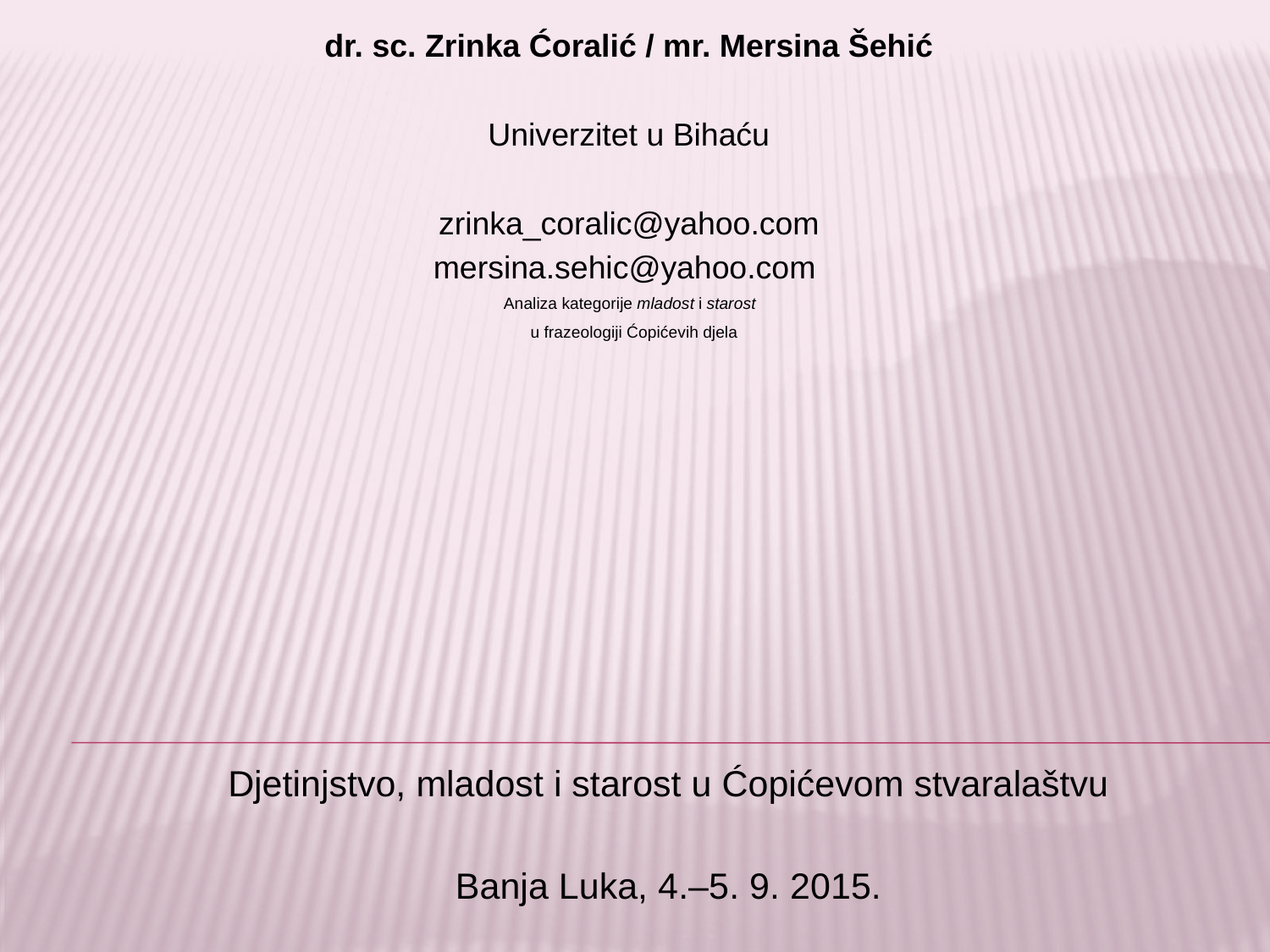

dr. sc. Zrinka Ćoralić / mr. Mersina Šehić

Univerzitet u Bihaću

zrinka_coralic@yahoo.com
mersina.sehic@yahoo.com
# Analiza kategorije mladost i starost u frazeologiji Ćopićevih djela
Djetinjstvo, mladost i starost u Ćopićevom stvaralaštvu

Banja Luka, 4.–5. 9. 2015.